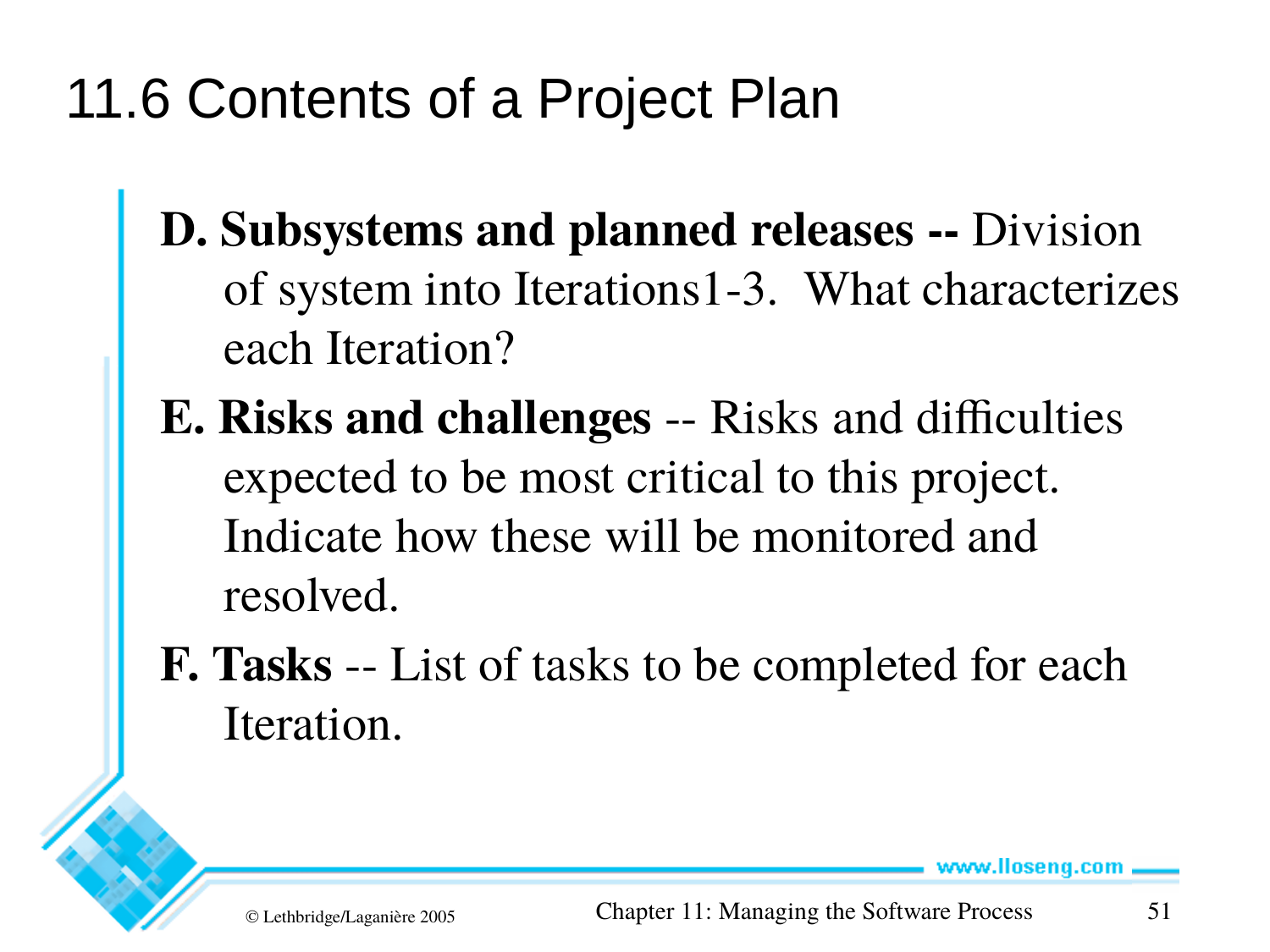

# 11.6 Contents of a Project Plan
D. Subsystems and planned releases -- Division of system into Iterations1-3.  What characterizes each Iteration?
E. Risks and challenges -- Risks and difficulties expected to be most critical to this project.  Indicate how these will be monitored and resolved.
F. Tasks -- List of tasks to be completed for each Iteration.
Chapter 11: Managing the Software Process
51
© Lethbridge/Laganière 2005